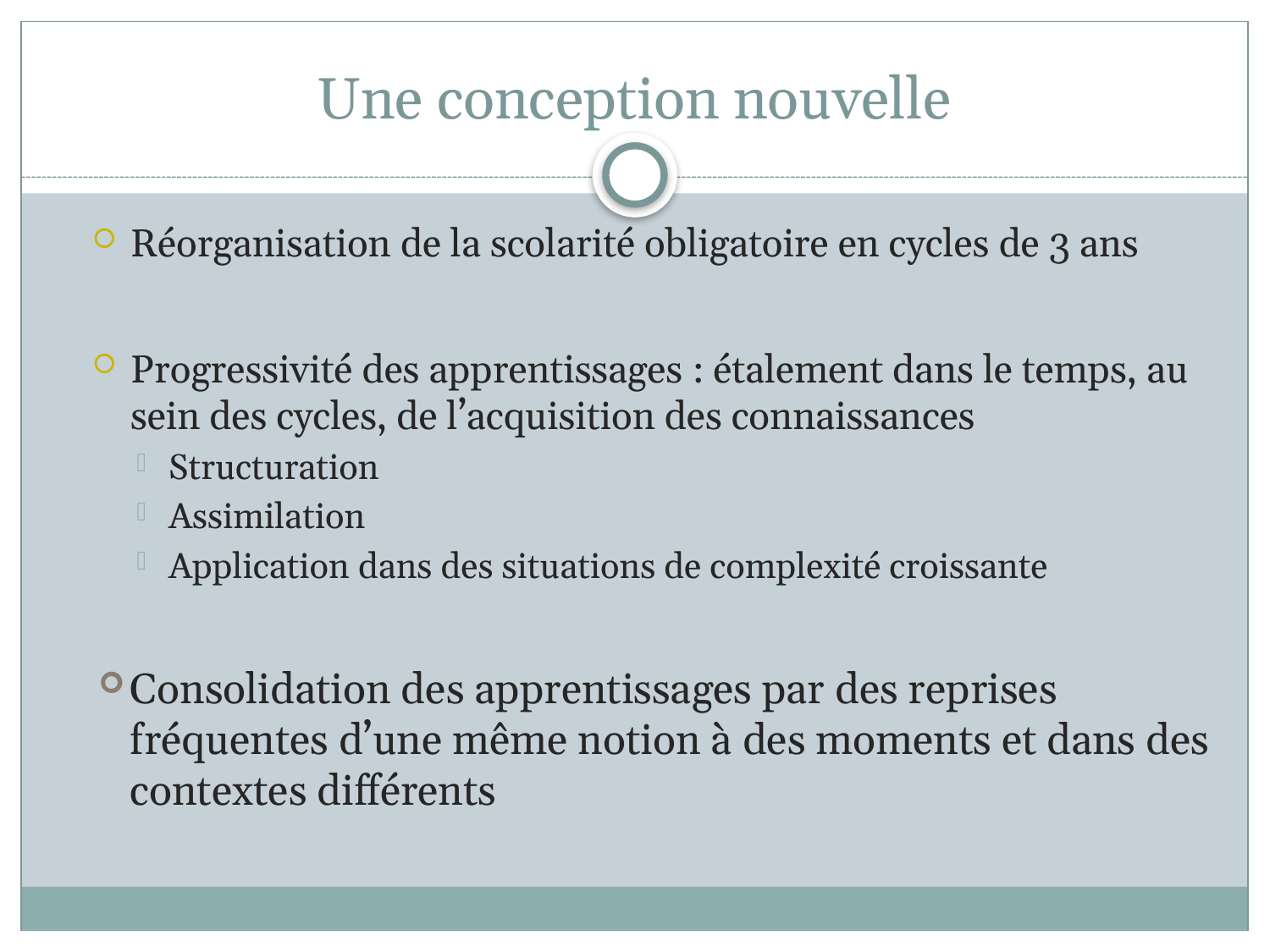

# Une conception nouvelle
Réorganisation de la scolarité obligatoire en cycles de 3 ans

Progressivité des apprentissages : étalement dans le temps, au sein des cycles, de l’acquisition des connaissances
Structuration
Assimilation
Application dans des situations de complexité croissante

Consolidation des apprentissages par des reprises fréquentes d’une même notion à des moments et dans des contextes différents